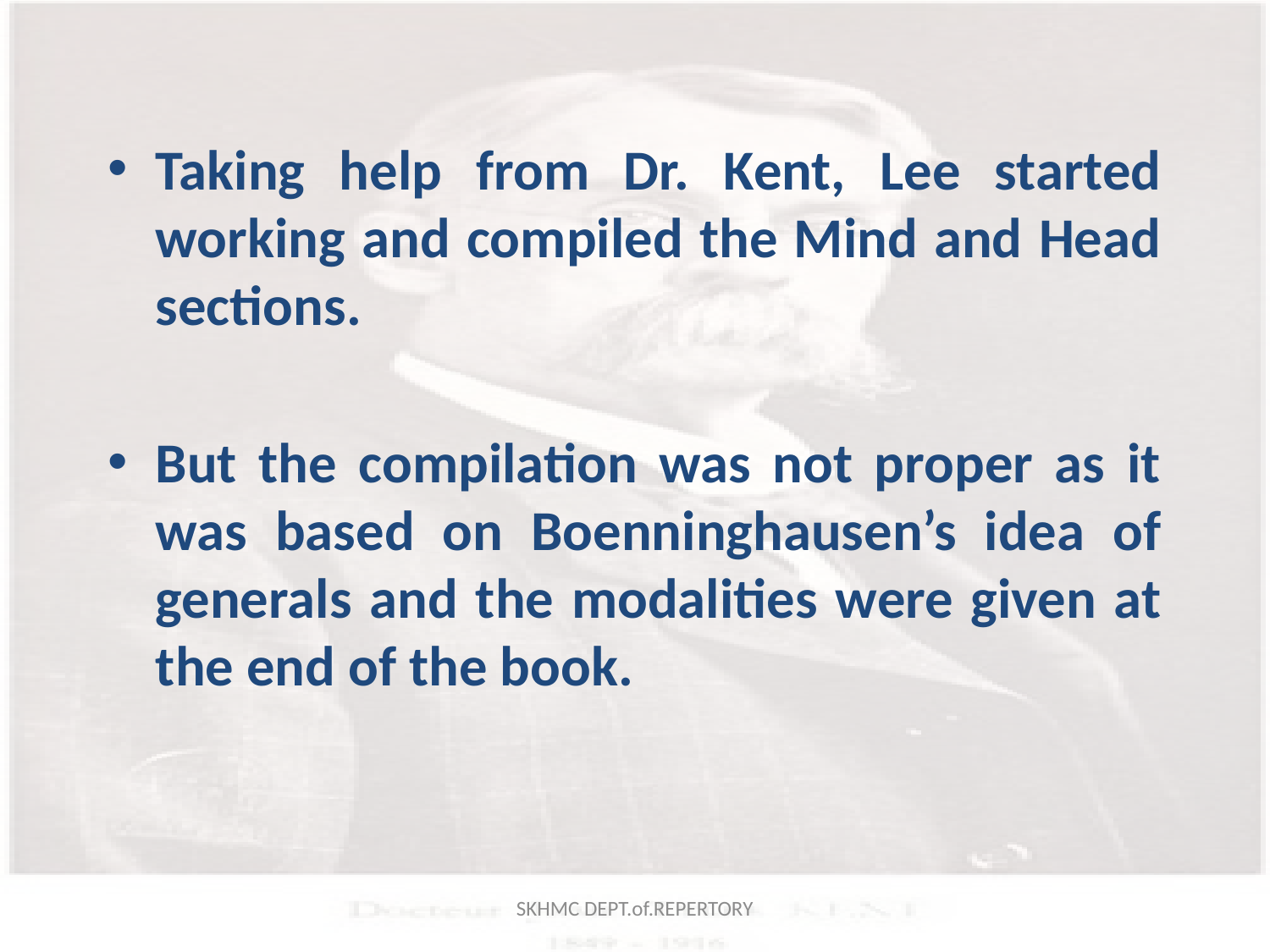

Taking help from Dr. Kent, Lee started working and compiled the Mind and Head sections.

But the compilation was not proper as it was based on Boenninghausen’s idea of generals and the modalities were given at the end of the book.
SKHMC DEPT.of.REPERTORY